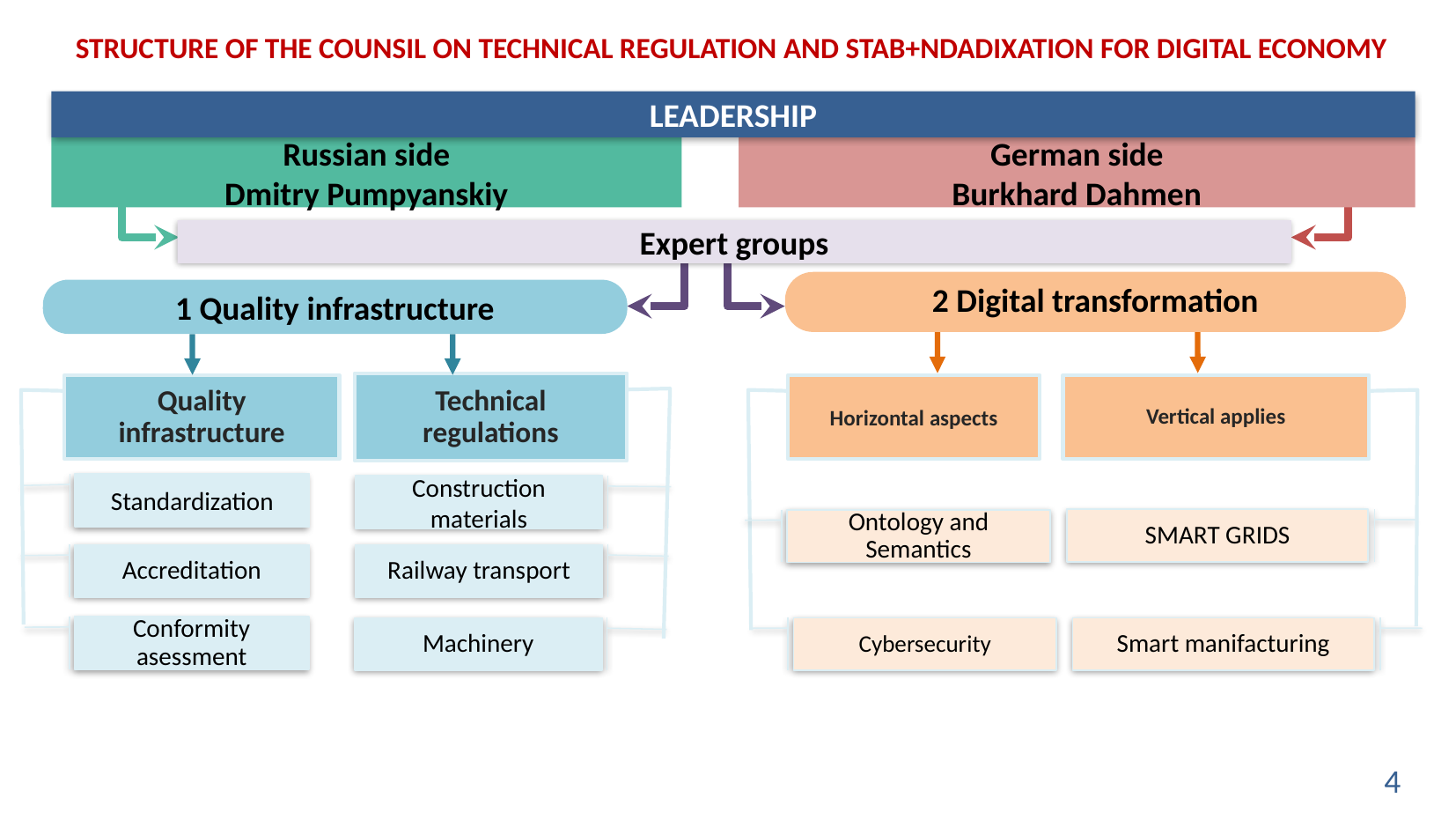

STRUCTURE OF THE COUNSIL ON TECHNICAL REGULATION AND STAB+NDADIXATION FOR DIGITAL ECONOMY
LEADERSHIP
Russian side
Dmitry Pumpyanskiy
German side
Burkhard Dahmen

Expert groups

2 Digital transformation
1 Quality infrastructure

Technical regulations
Quality infrastructure
Horizontal aspects
Vertical applies
Standardization
Construction materials
SMART GRIDS
Ontology and Semantics
Accreditation
Railway transport
Conformity asessment
Machinery
Cybersecurity
Smart manifacturing
4